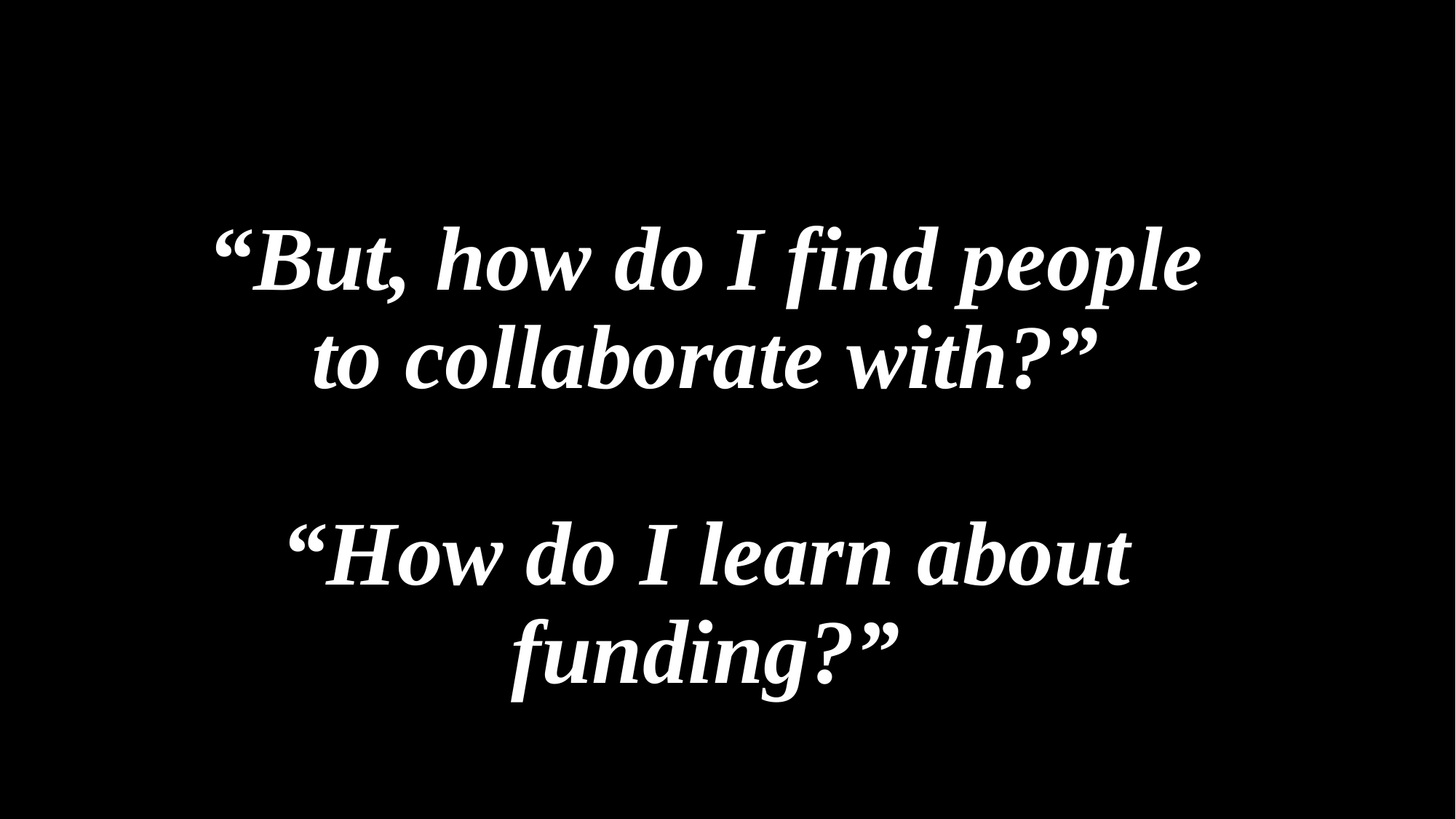

# “But, how do I find people to collaborate with?” “How do I learn about funding?”